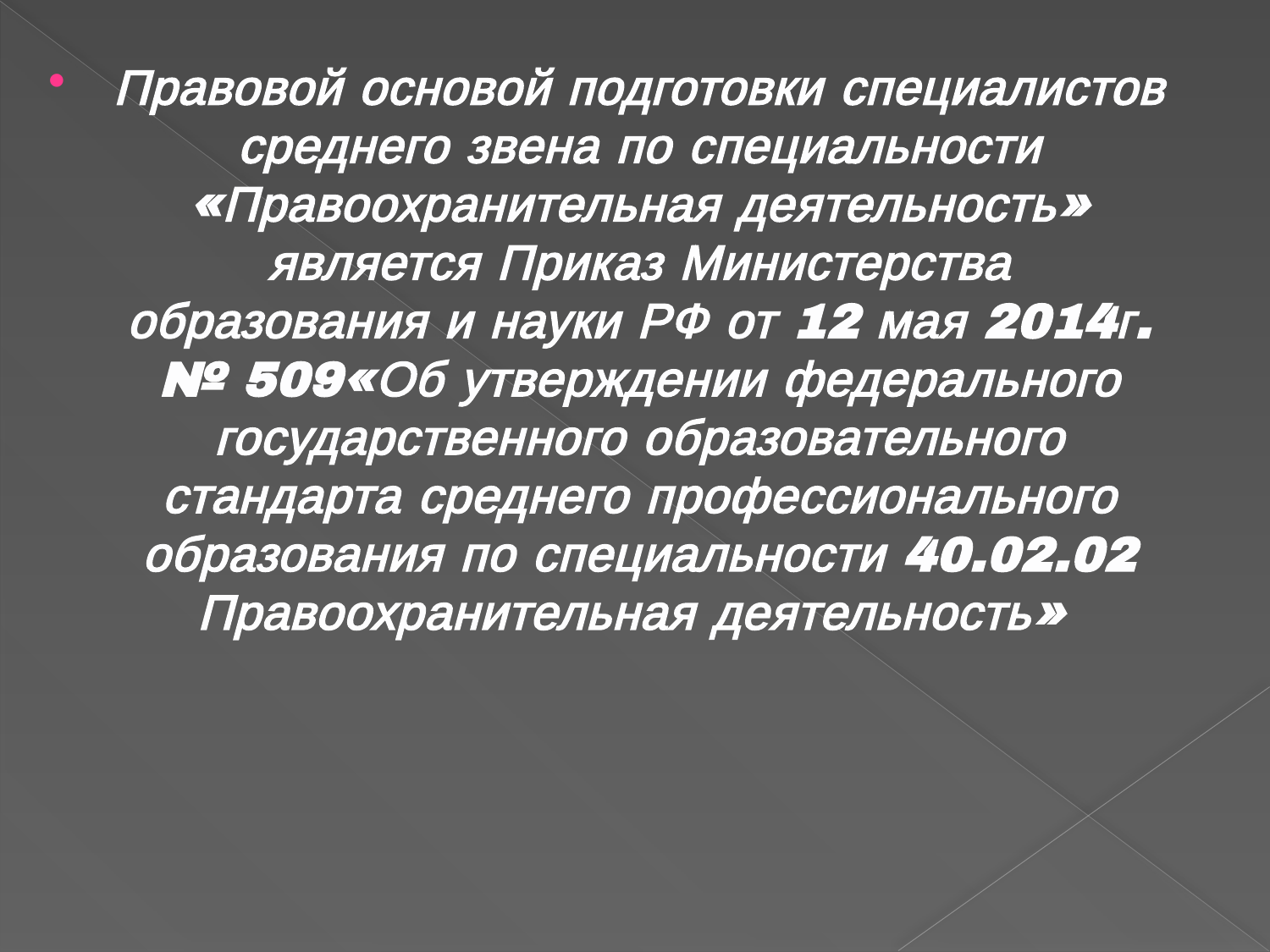

Правовой основой подготовки специалистов среднего звена по специальности «Правоохранительная деятельность» является Приказ Министерства образования и науки РФ от 12 мая 2014г. № 509«Об утверждении федерального государственного образовательного стандарта среднего профессионального образования по специальности 40.02.02 Правоохранительная деятельность»